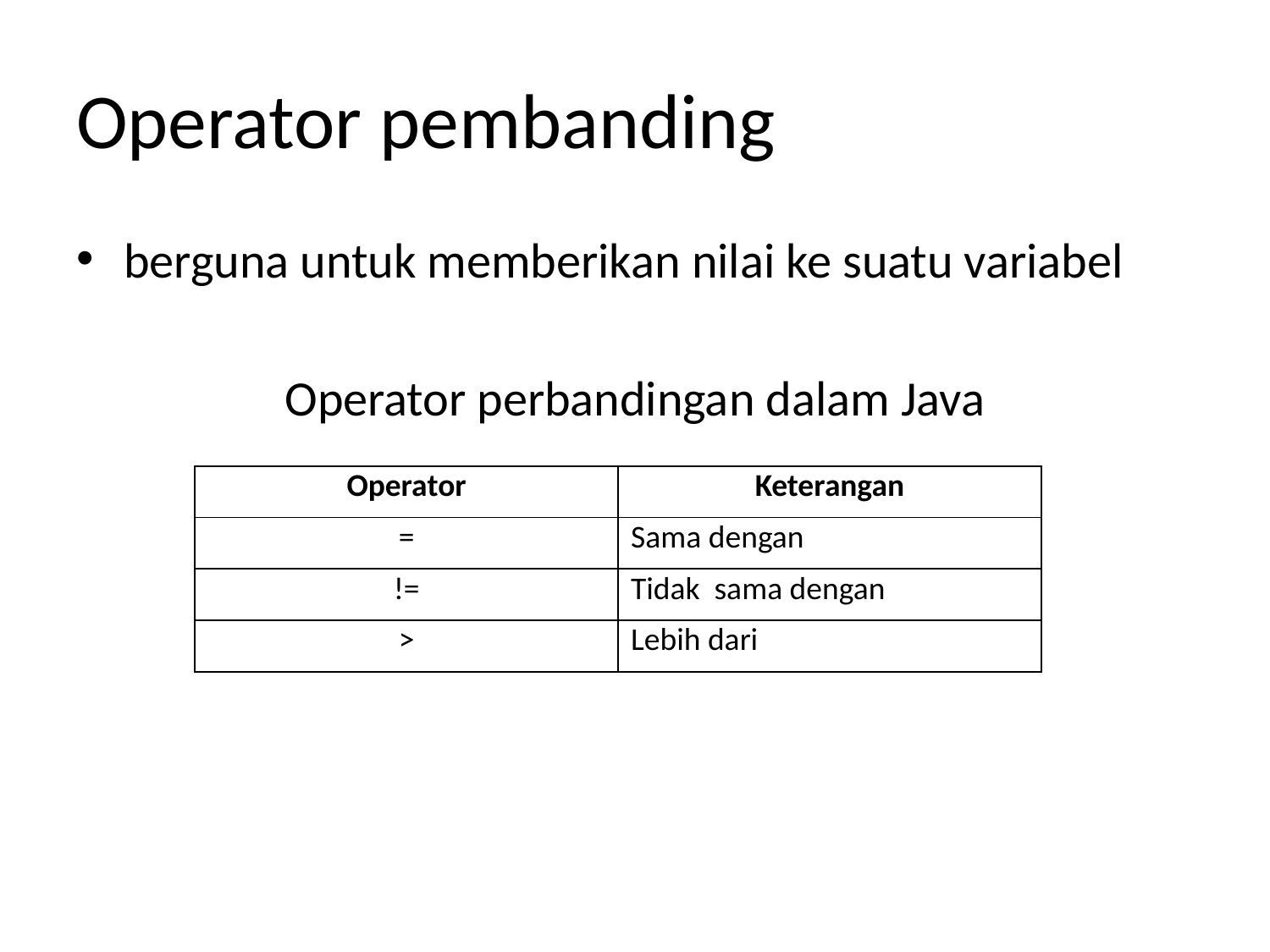

# Operator pembanding
berguna untuk memberikan nilai ke suatu variabel

Operator perbandingan dalam Java

| Operator | Keterangan |
| --- | --- |
| = | Sama dengan |
| != | Tidak sama dengan |
| > | Lebih dari |